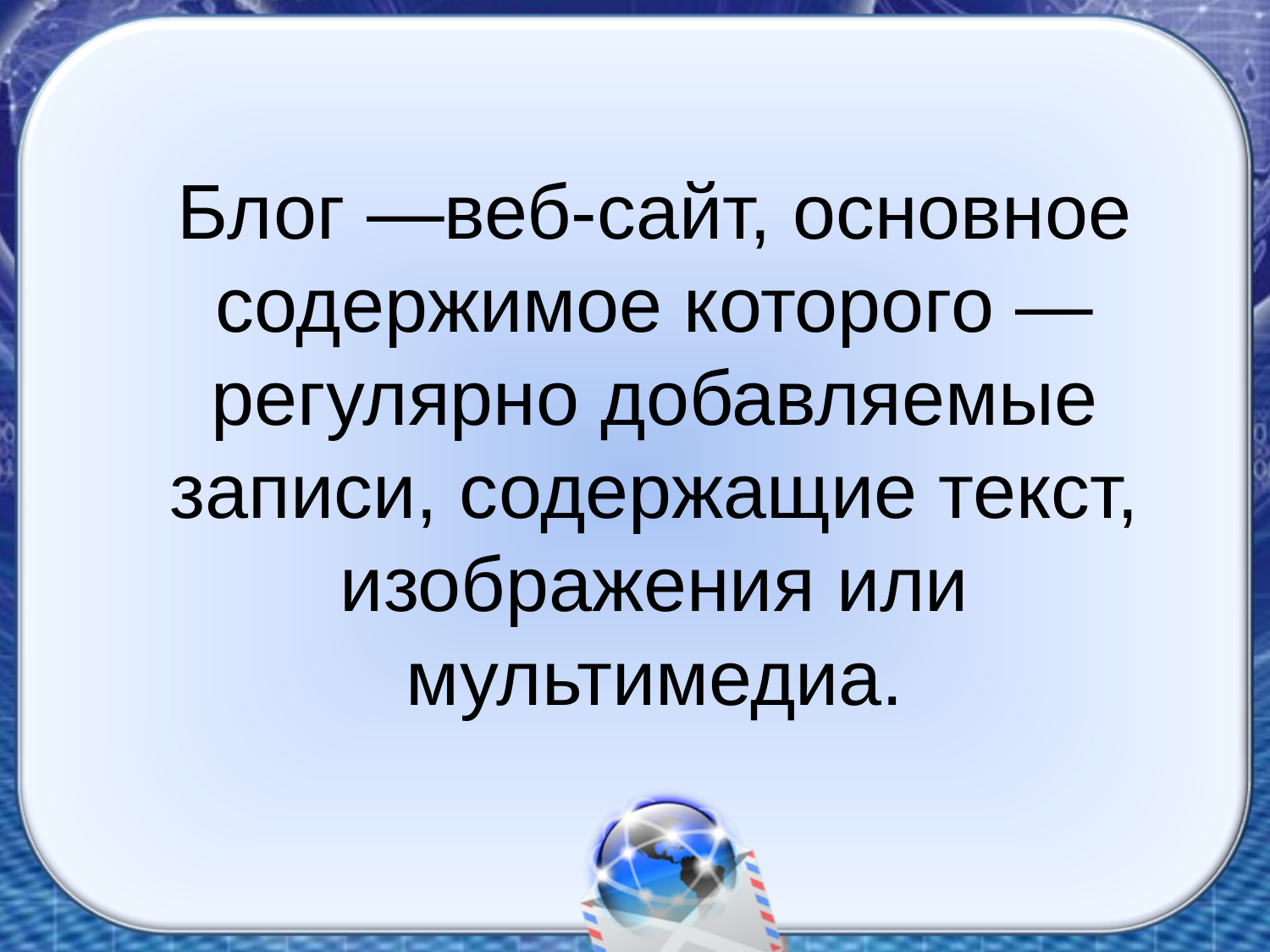

# Блог —веб-сайт, основное содержимое которого — регулярно добавляемые записи, содержащие текст, изображения или мультимедиа.